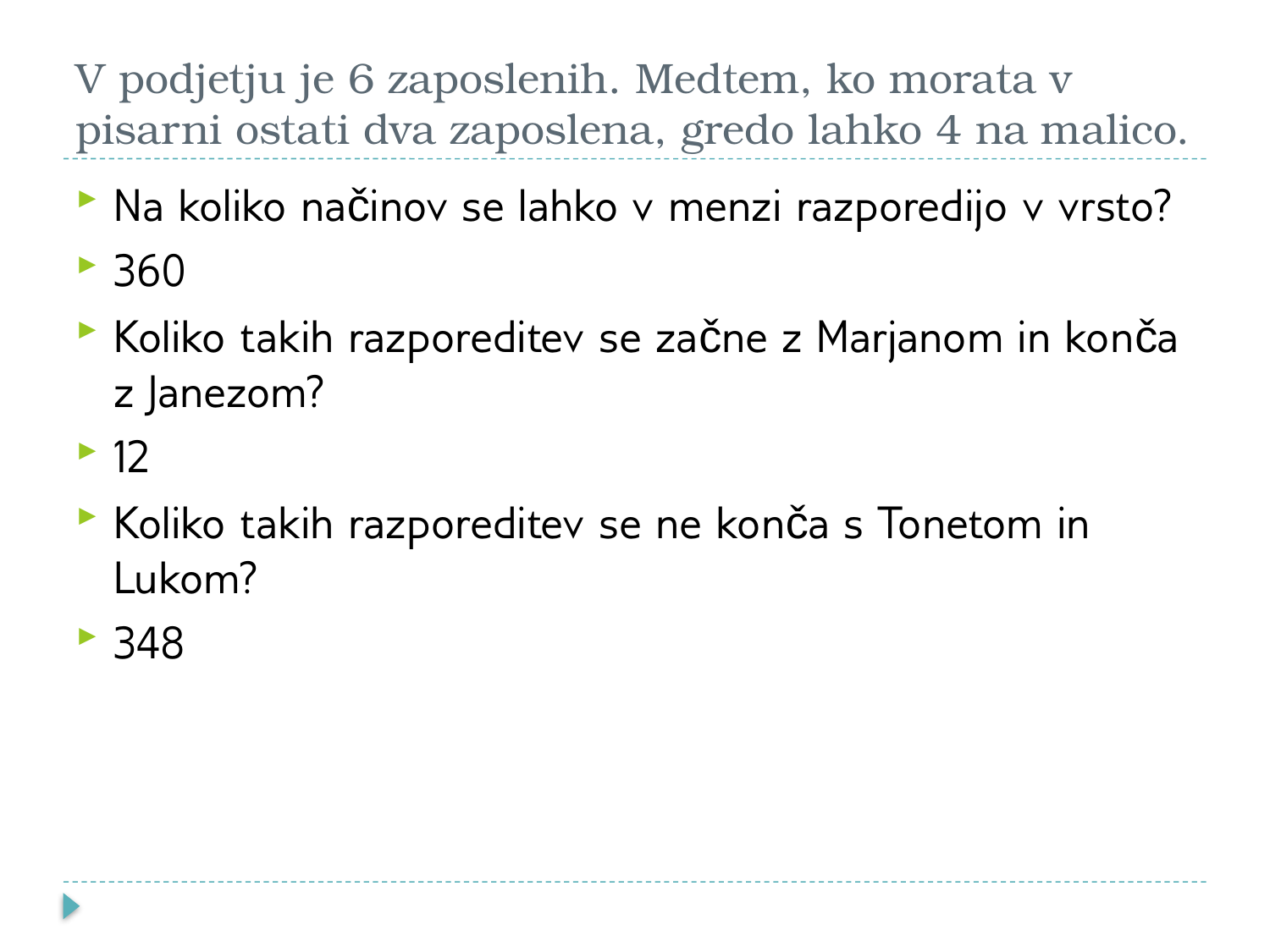

# V podjetju je 6 zaposlenih. Medtem, ko morata v pisarni ostati dva zaposlena, gredo lahko 4 na malico.
Na koliko načinov se lahko v menzi razporedijo v vrsto?
360
Koliko takih razporeditev se začne z Marjanom in konča z Janezom?
12
Koliko takih razporeditev se ne konča s Tonetom in Lukom?
348